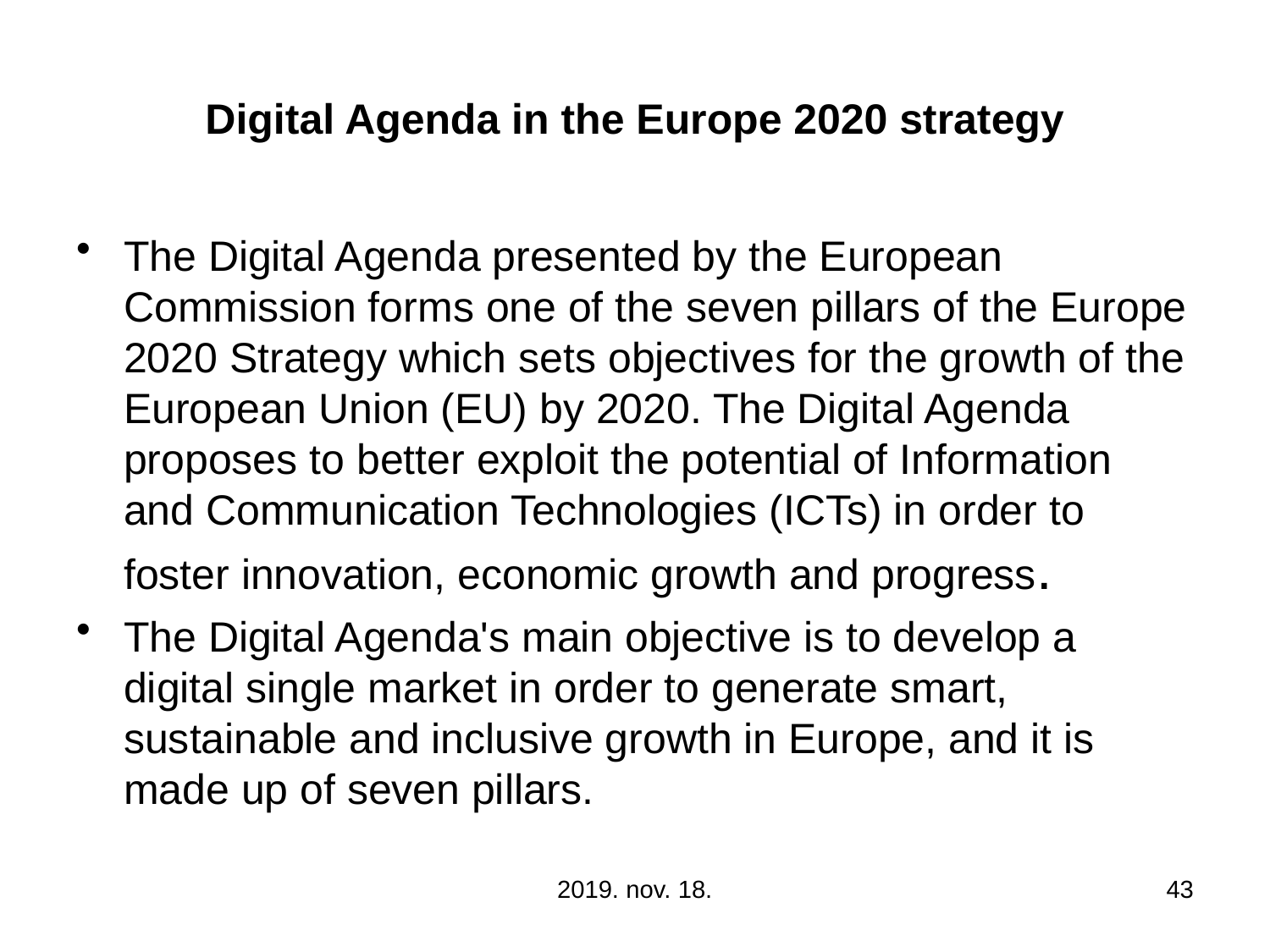

# Digital Agenda in the Europe 2020 strategy
The Digital Agenda presented by the European Commission forms one of the seven pillars of the Europe 2020 Strategy which sets objectives for the growth of the European Union (EU) by 2020. The Digital Agenda proposes to better exploit the potential of Information and Communication Technologies (ICTs) in order to foster innovation, economic growth and progress.
The Digital Agenda's main objective is to develop a digital single market in order to generate smart, sustainable and inclusive growth in Europe, and it is made up of seven pillars.
2019. nov. 18.
43